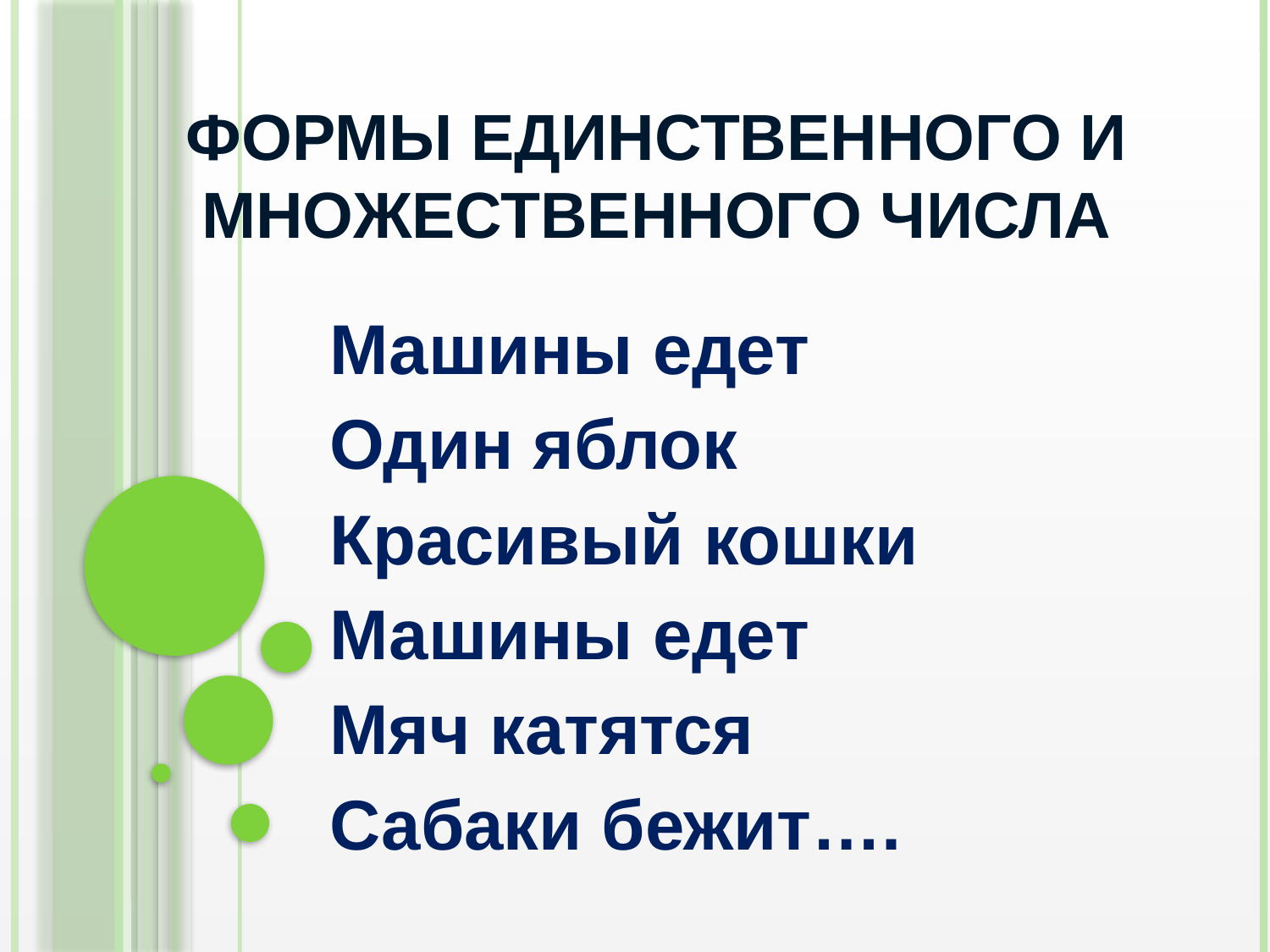

# Формы единственного и множественного числа
Машины едет
Один яблок
Красивый кошки
Машины едет
Мяч катятся
Сабаки бежит….